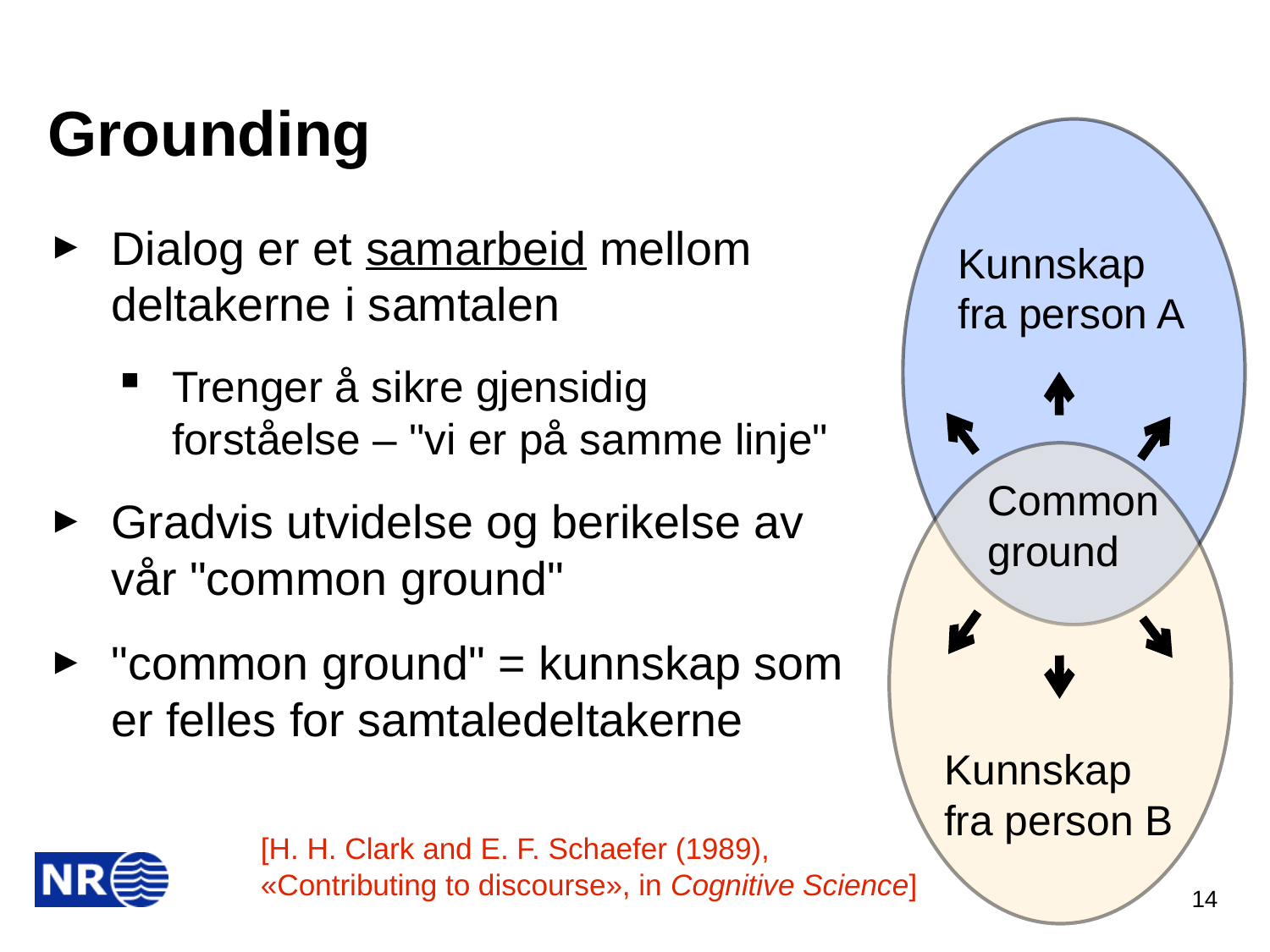

# Grounding
Kunnskap fra person A

Dialog er et samarbeid mellom deltakerne i samtalen
Trenger å sikre gjensidig forståelse – "vi er på samme linje"
Gradvis utvidelse og berikelse av vår "common ground"
"common ground" = kunnskap som er felles for samtaledeltakerne

Kunnskap fra person B
Common
ground

[H. H. Clark and E. F. Schaefer (1989), «Contributing to discourse», in Cognitive Science]
14